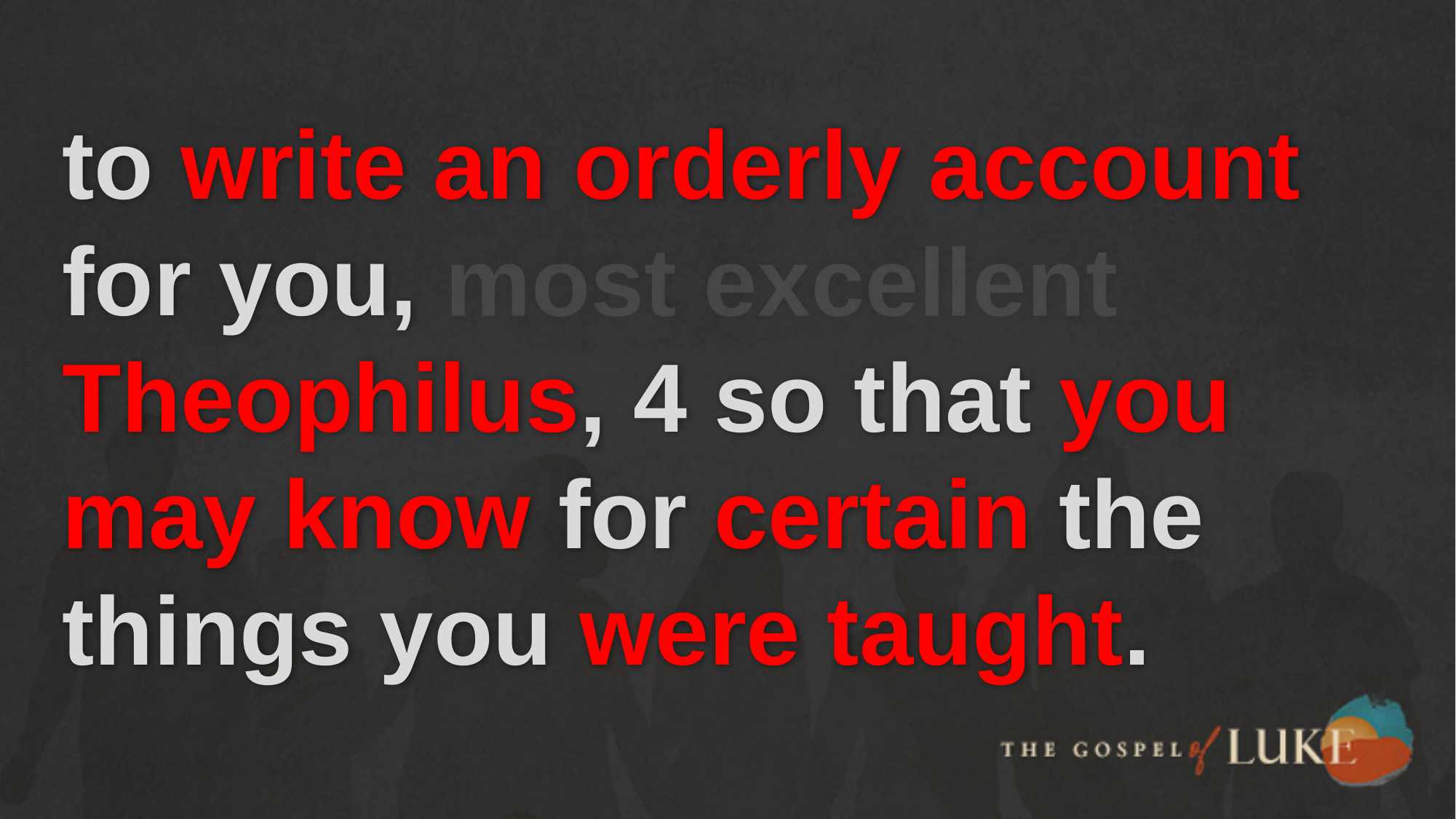

# to write an orderly account for you, most excellent Theophilus, 4 so that you may know for certain the things you were taught.